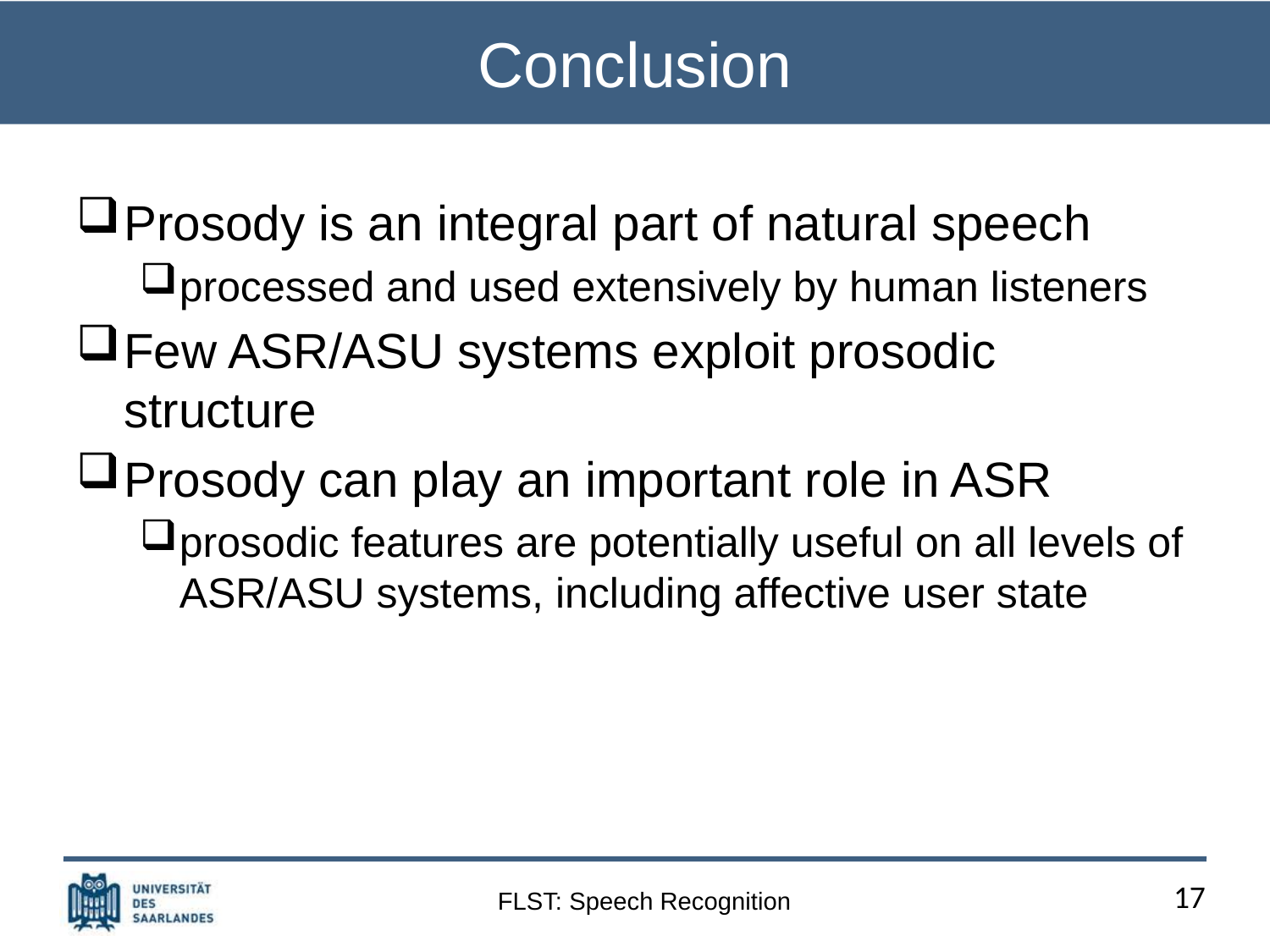

# Conclusion
Prosody is an integral part of natural speech
processed and used extensively by human listeners
Few ASR/ASU systems exploit prosodic structure
Prosody can play an important role in ASR
prosodic features are potentially useful on all levels of ASR/ASU systems, including affective user state
17